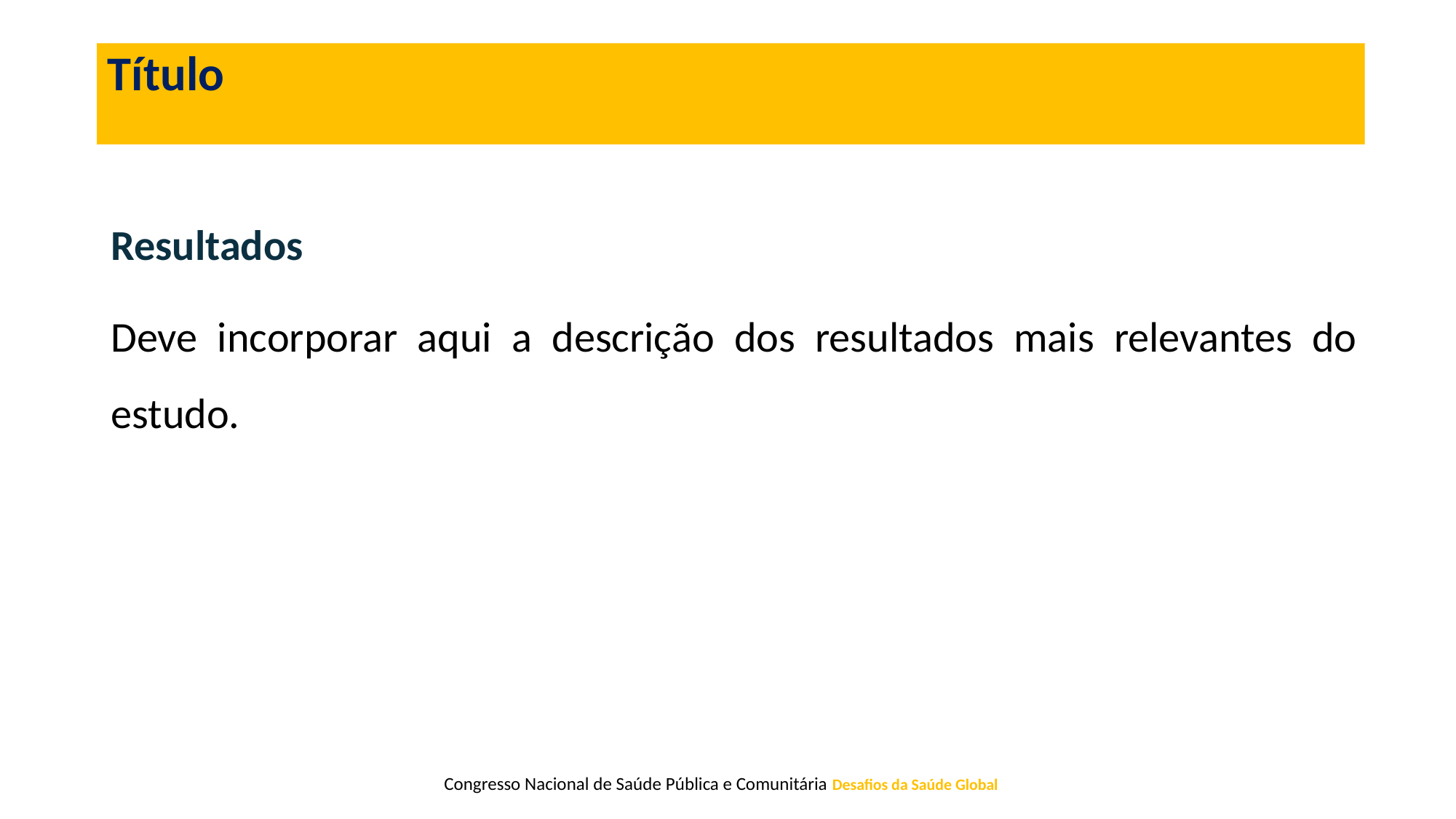

Título
Resultados
Deve incorporar aqui a descrição dos resultados mais relevantes do estudo.
 Congresso Nacional de Saúde Pública e Comunitária Desafios da Saúde Global